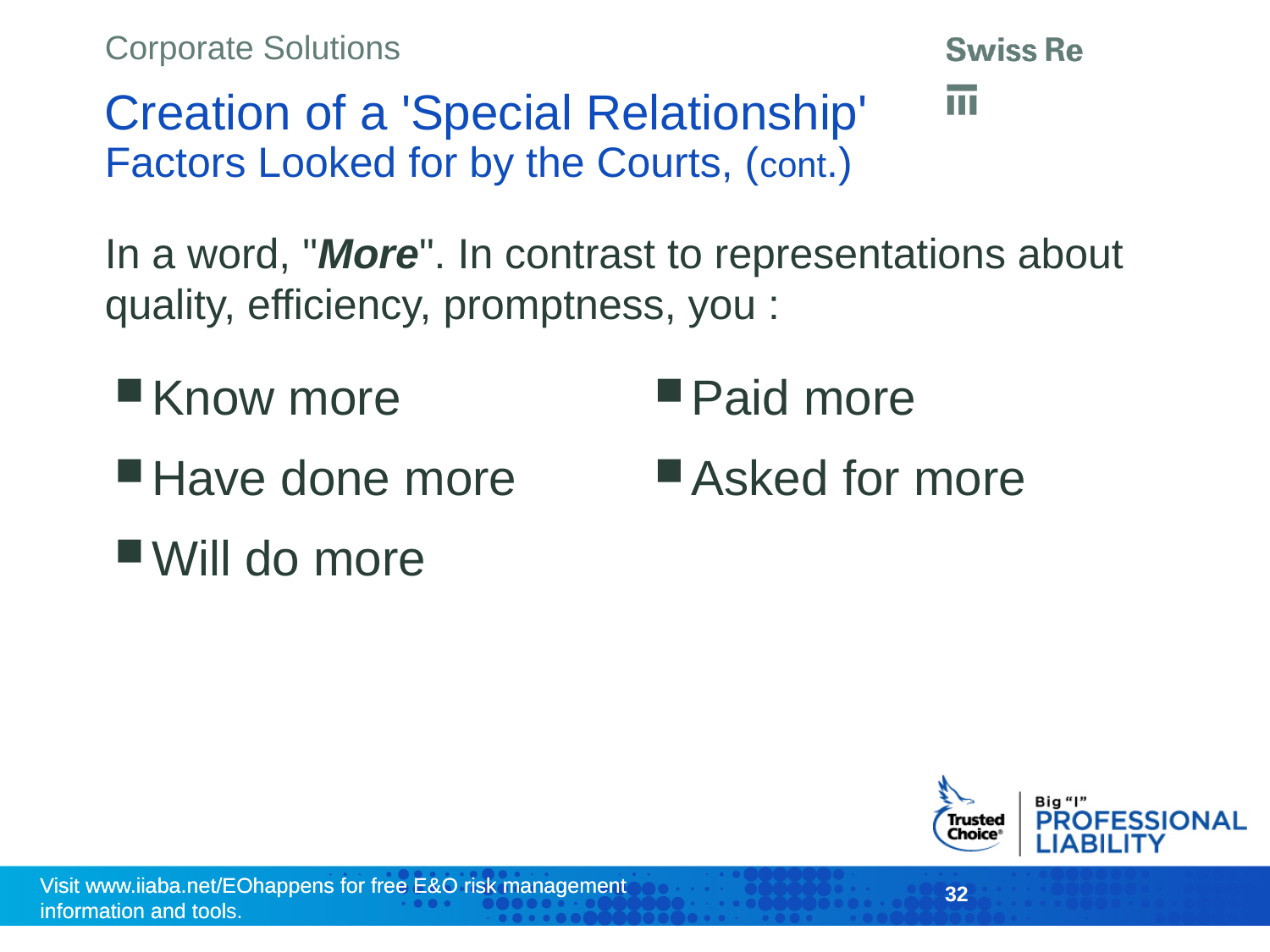

# Creation of a 'Special Relationship' Factors Looked for by the Courts, (cont.)
In a word, "More". In contrast to representations about quality, efficiency, promptness, you :

Know more
Have done more
Will do more

Paid more
Asked for more

32